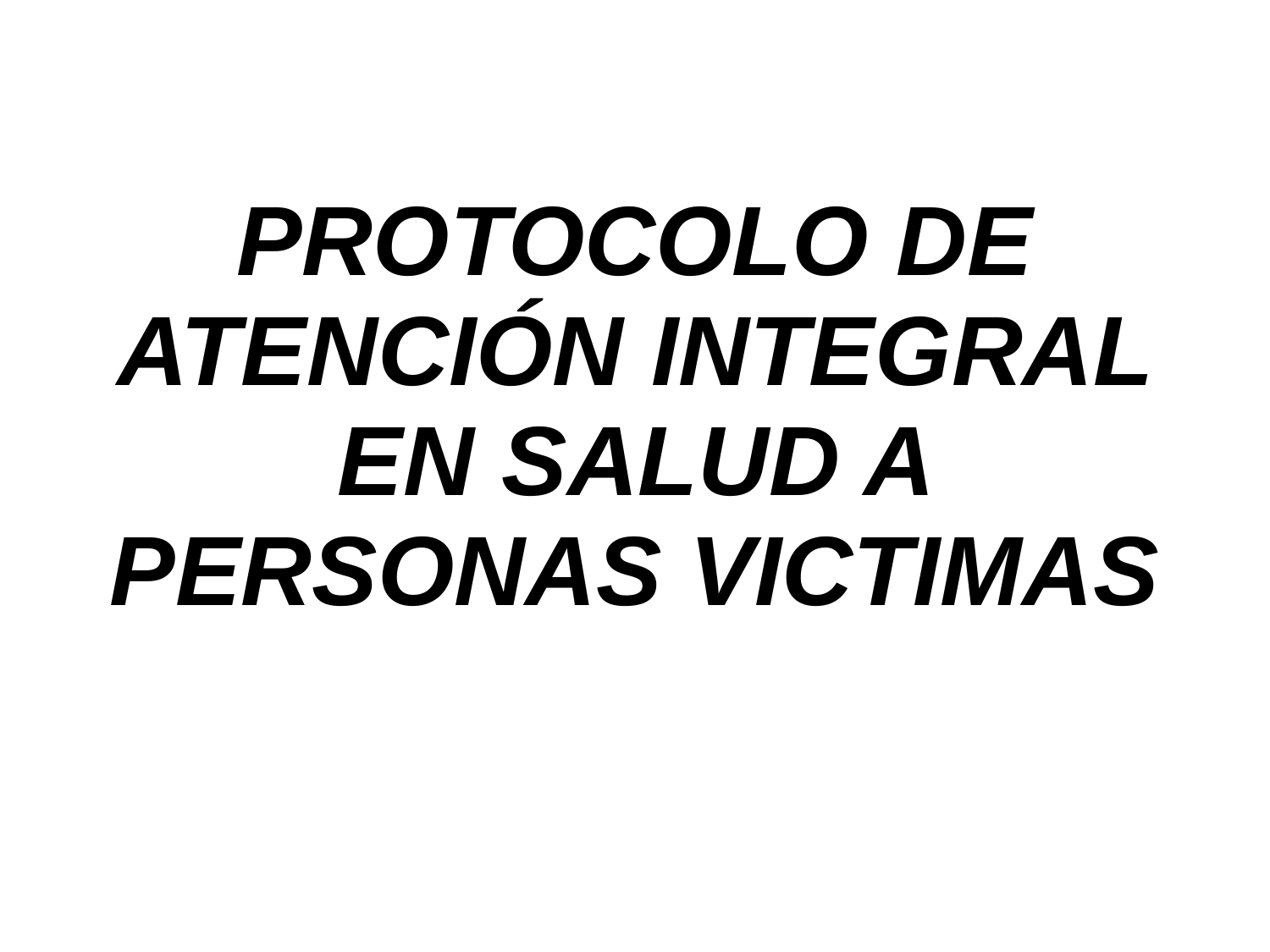

# PROTOCOLO DE ATENCIÓN INTEGRAL EN SALUD A PERSONAS VICTIMAS